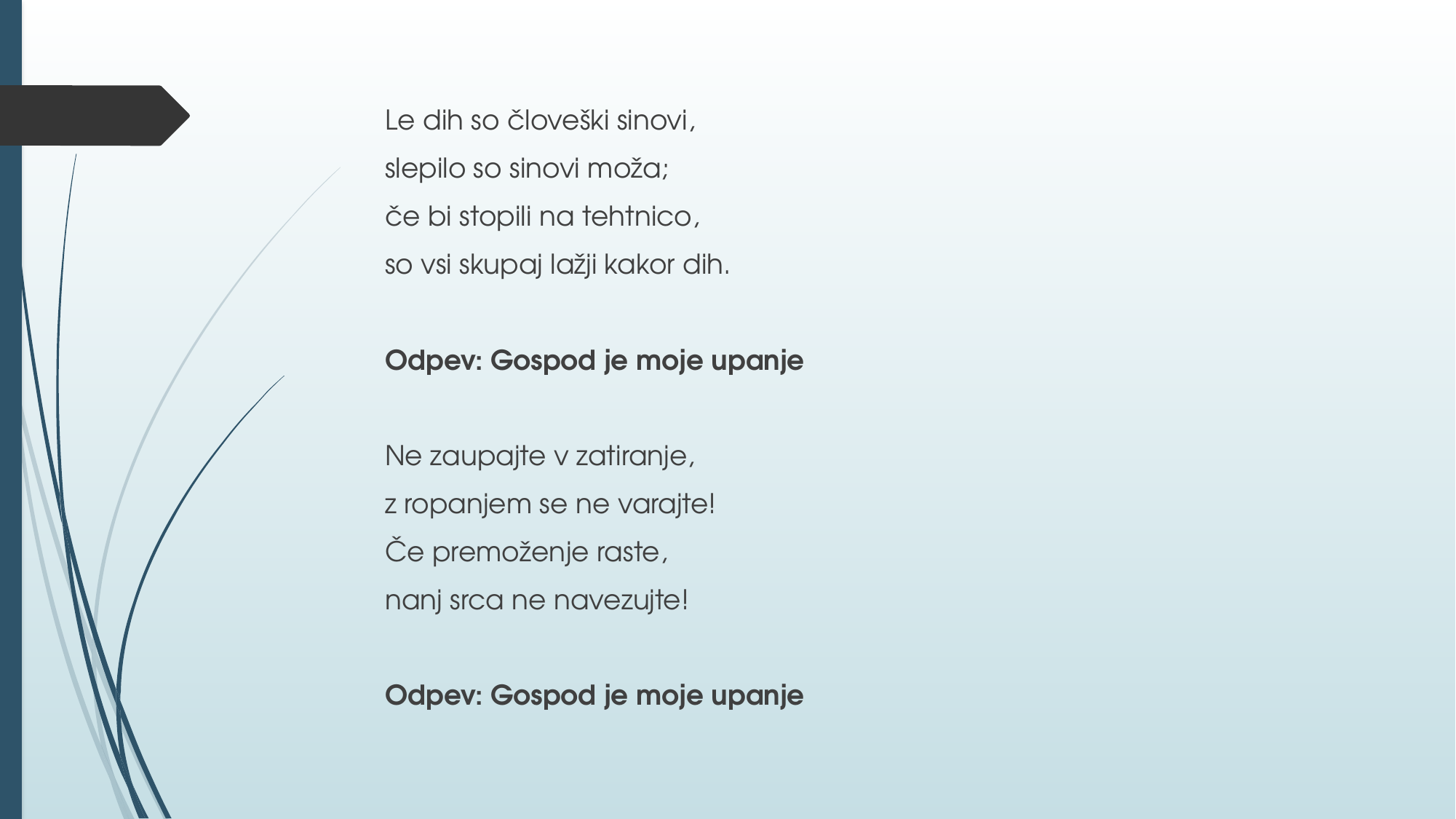

Le dih so človeški sinovi,
slepilo so sinovi moža;
če bi stopili na tehtnico,
so vsi skupaj lažji kakor dih.

Odpev: Gospod je moje upanje

Ne zaupajte v zatiranje,
z ropanjem se ne varajte!
Če premoženje raste,
nanj srca ne navezujte!

Odpev: Gospod je moje upanje